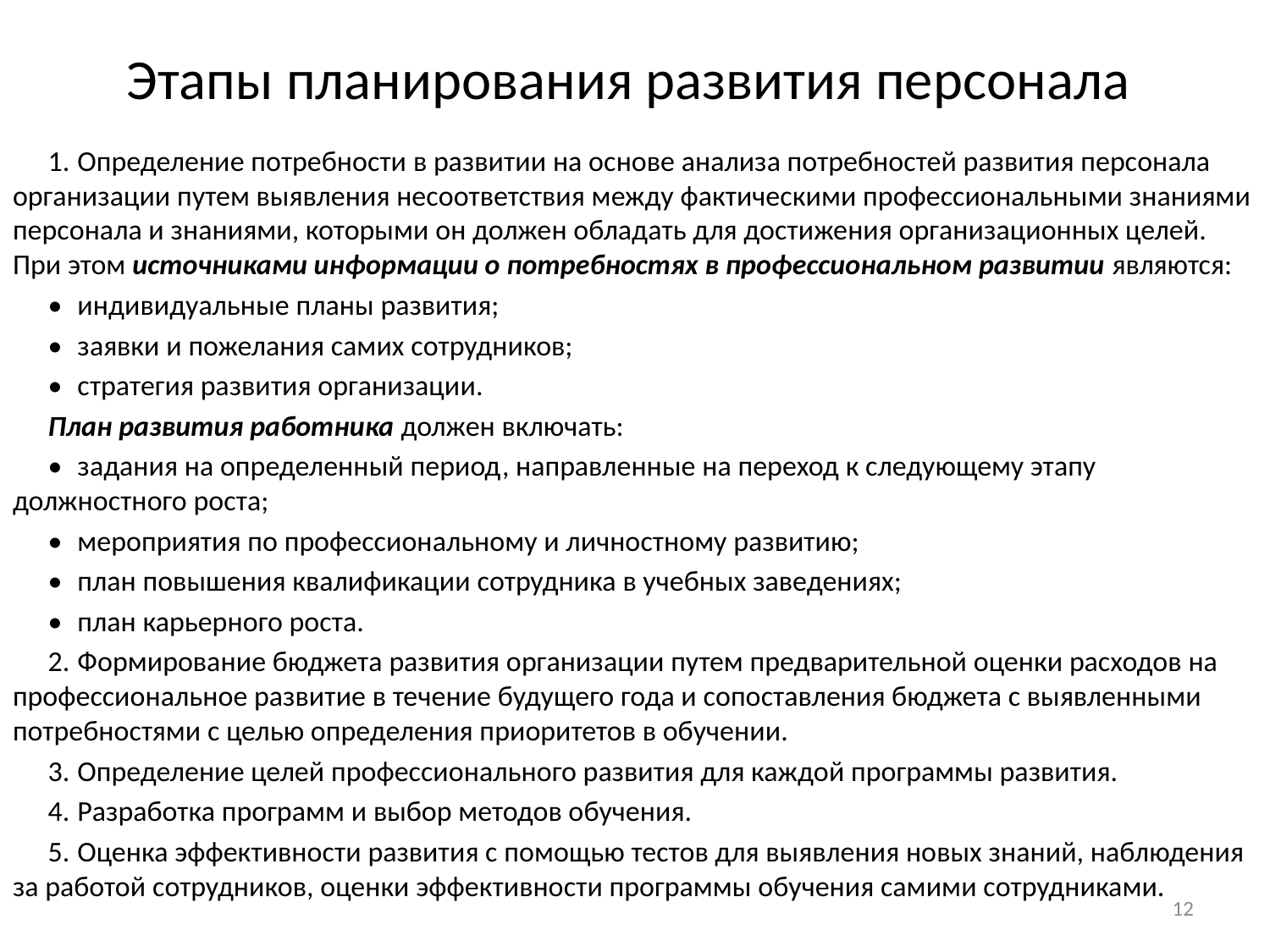

# Этапы планирования развития персонала
1.	Определение потребности в развитии на основе анализа потребностей развития персонала организации путем выявления несоответствия между фактическими профессиональными знаниями персонала и знаниями, которыми он должен обладать для достижения организационных целей. При этом источниками информации о потребностях в профессиональном развитии являются:
•	индивидуальные планы развития;
•	заявки и пожелания самих сотрудников;
•	стратегия развития организации.
План развития работника должен включать:
•	задания на определенный период, направленные на переход к следующему этапу должностного роста;
•	мероприятия по профессиональному и личностному развитию;
•	план повышения квалификации сотрудника в учебных заведениях;
•	план карьерного роста.
2.	Формирование бюджета развития организации путем предварительной оценки расходов на профессиональное развитие в течение будущего года и сопоставления бюджета с выявленными потребностями с целью определения приоритетов в обучении.
3.	Определение целей профессионального развития для каждой программы развития.
4.	Разработка программ и выбор методов обучения.
5.	Оценка эффективности развития с помощью тестов для выявления новых знаний, наблюдения за работой сотрудников, оценки эффективности программы обучения самими сотрудниками.

12